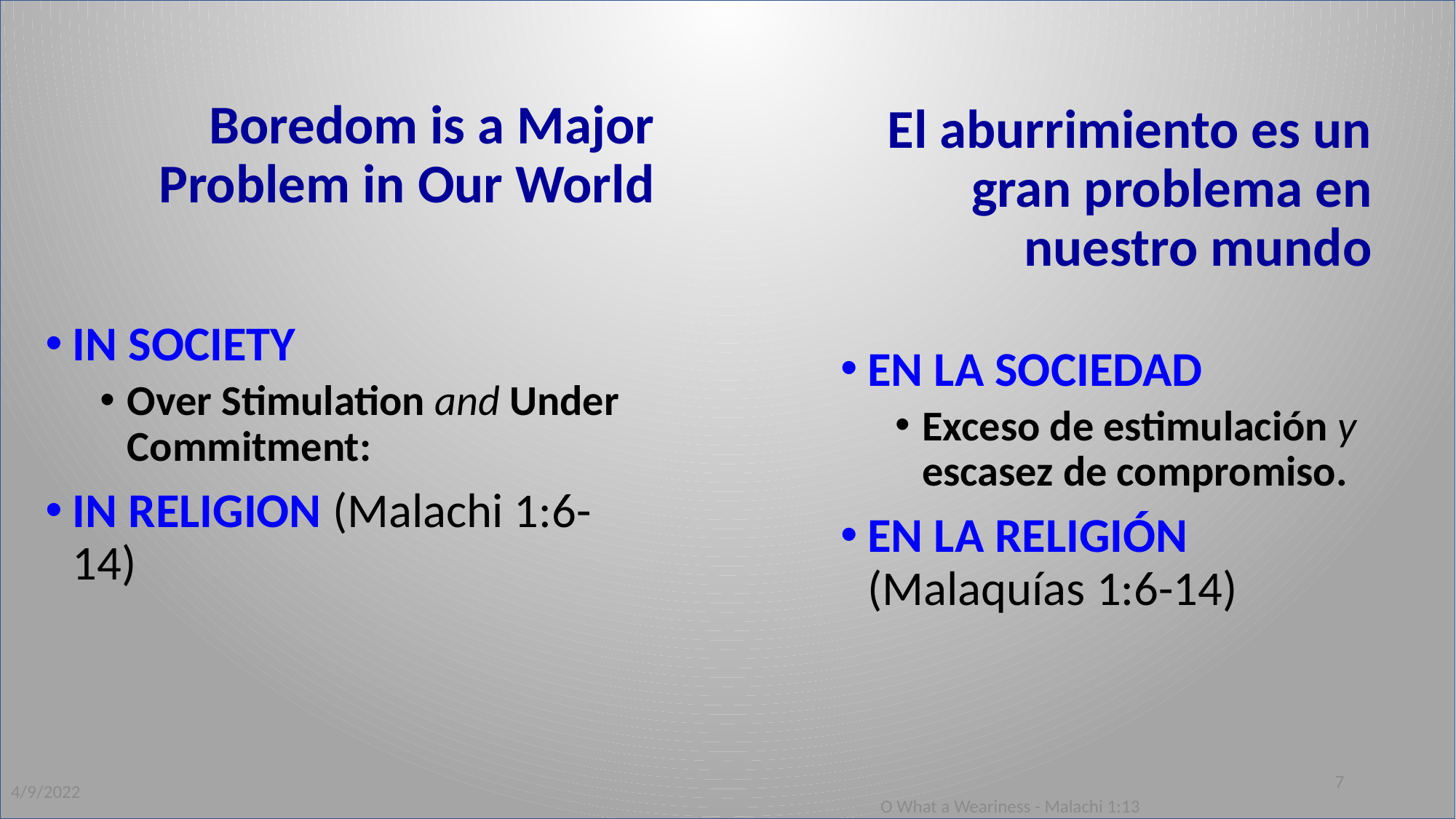

# Boredom is a Major Problem in Our World
El aburrimiento es un gran problema en nuestro mundo
IN SOCIETY
Over Stimulation and Under Commitment:
IN RELIGION (Malachi 1:6-14)
EN LA SOCIEDAD
Exceso de estimulación y escasez de compromiso.
EN LA RELIGIÓN (Malaquías 1:6-14)
7
4/9/2022
O What a Weariness - Malachi 1:13